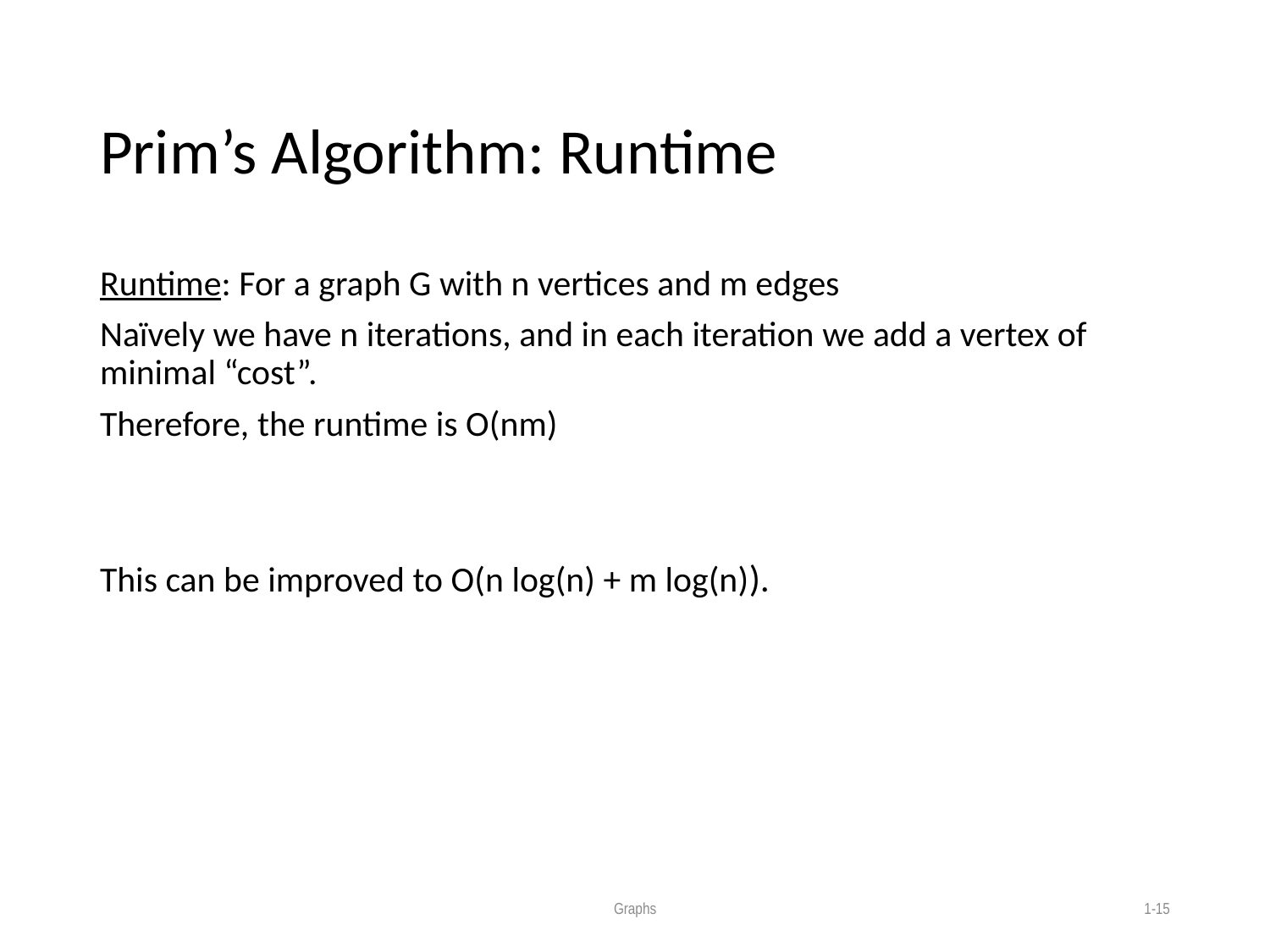

# Prim’s Algorithm: Runtime
Runtime: For a graph G with n vertices and m edges
Naïvely we have n iterations, and in each iteration we add a vertex of minimal “cost”.
Therefore, the runtime is O(nm)

This can be improved to O(n log(n) + m log(n)).
Graphs
1-15